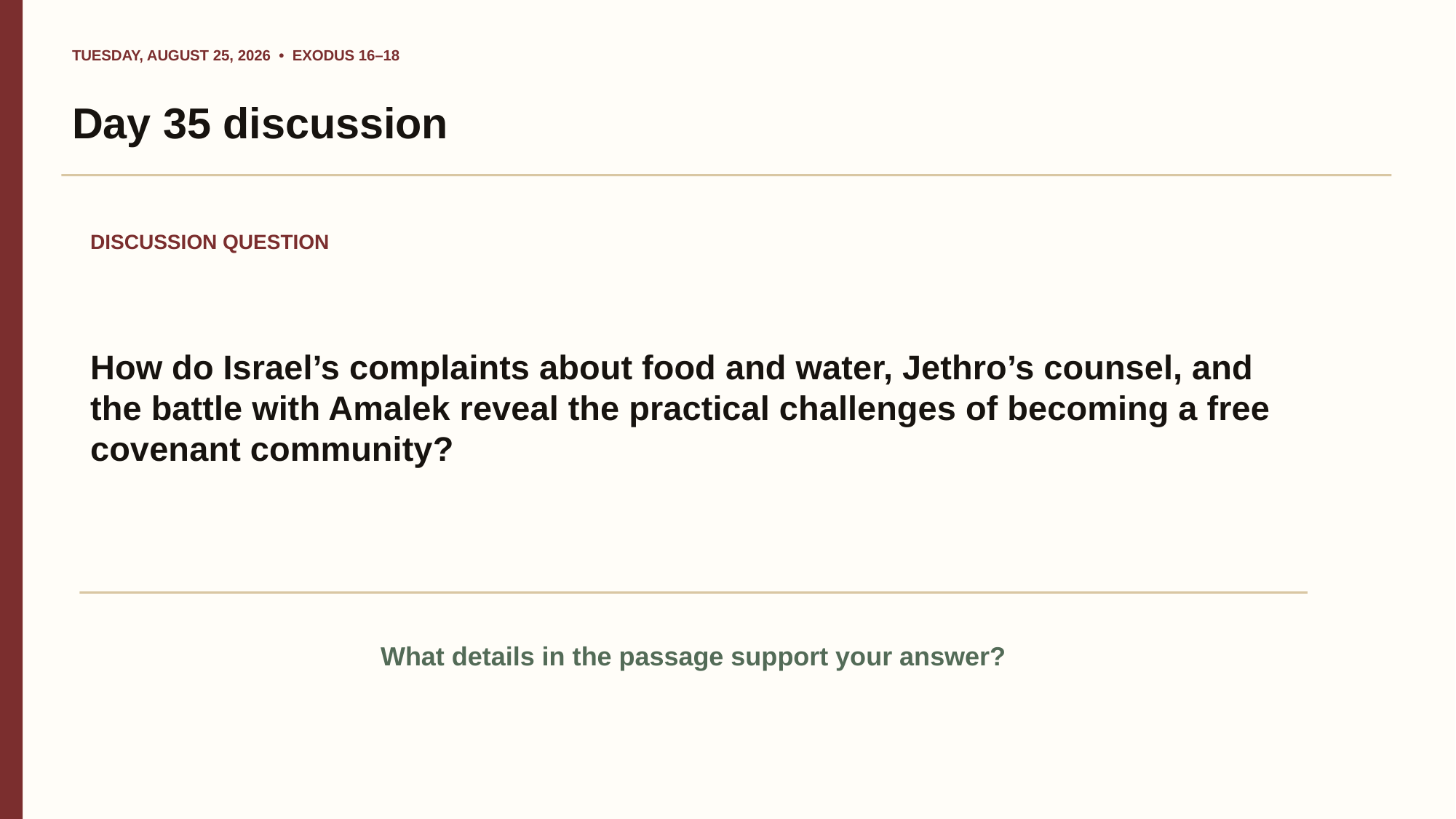

TUESDAY, AUGUST 25, 2026  •  EXODUS 16–18
Day 35 discussion

DISCUSSION QUESTION
How do Israel’s complaints about food and water, Jethro’s counsel, and the battle with Amalek reveal the practical challenges of becoming a free covenant community?

What details in the passage support your answer?